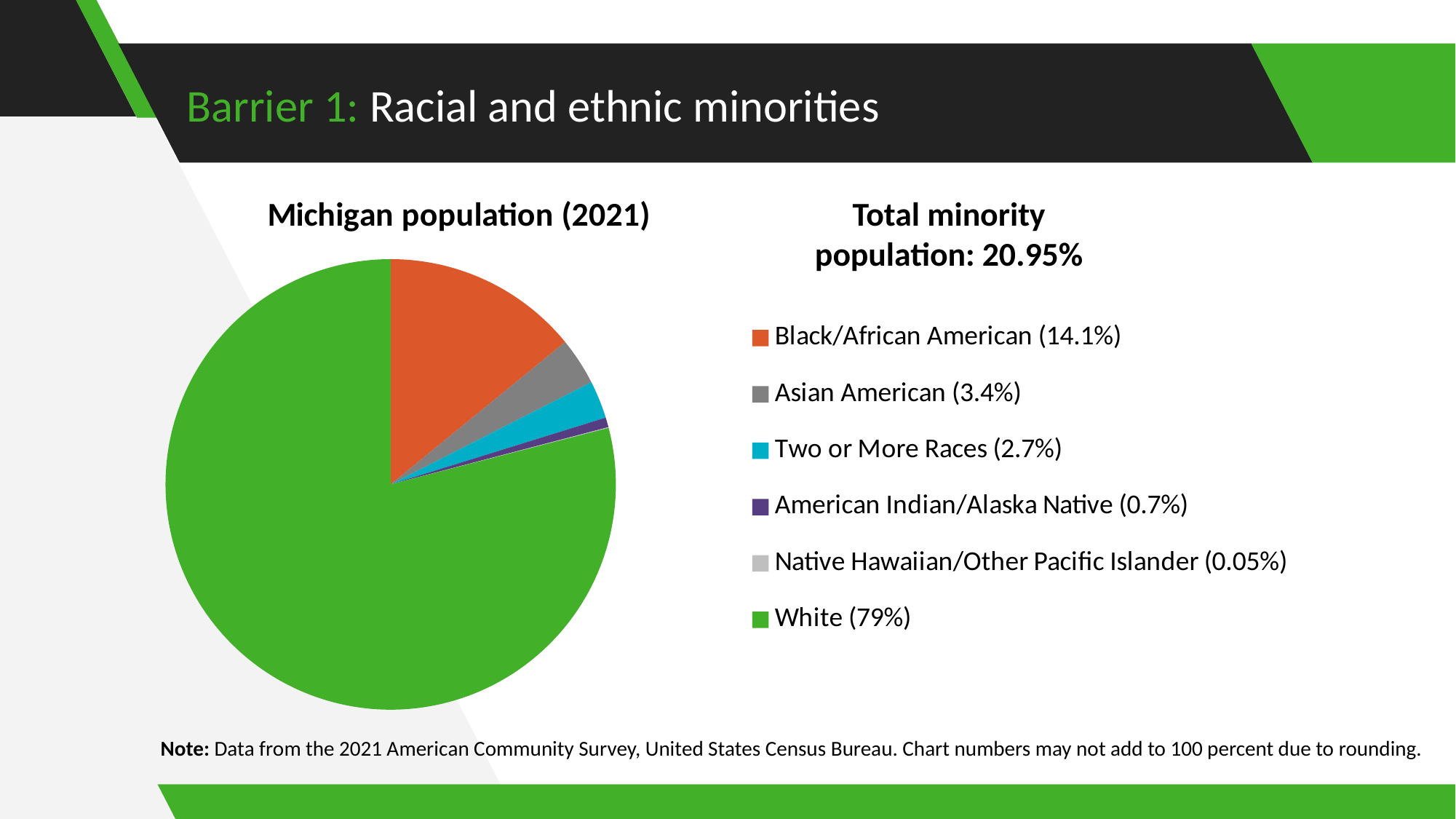

# Barrier 1: Racial and ethnic minorities

### Chart: Michigan population (2021)

| Category | Michigan Population (2019) |
|---|---|
| Black/African American (14.1%) | 0.141 |
| Asian American (3.4%) | 0.034 |
| Two or More Races (2.7%) | 0.027 |
| American Indian/Alaska Native (0.7%) | 0.007 |
| Native Hawaiian/Other Pacific Islander (0.05%) | 0.0005 |
| White (79%) | 0.79 |
Total minority population: 20.95%
Note: Data from the 2021 American Community Survey, United States Census Bureau. Chart numbers may not add to 100 percent due to rounding.